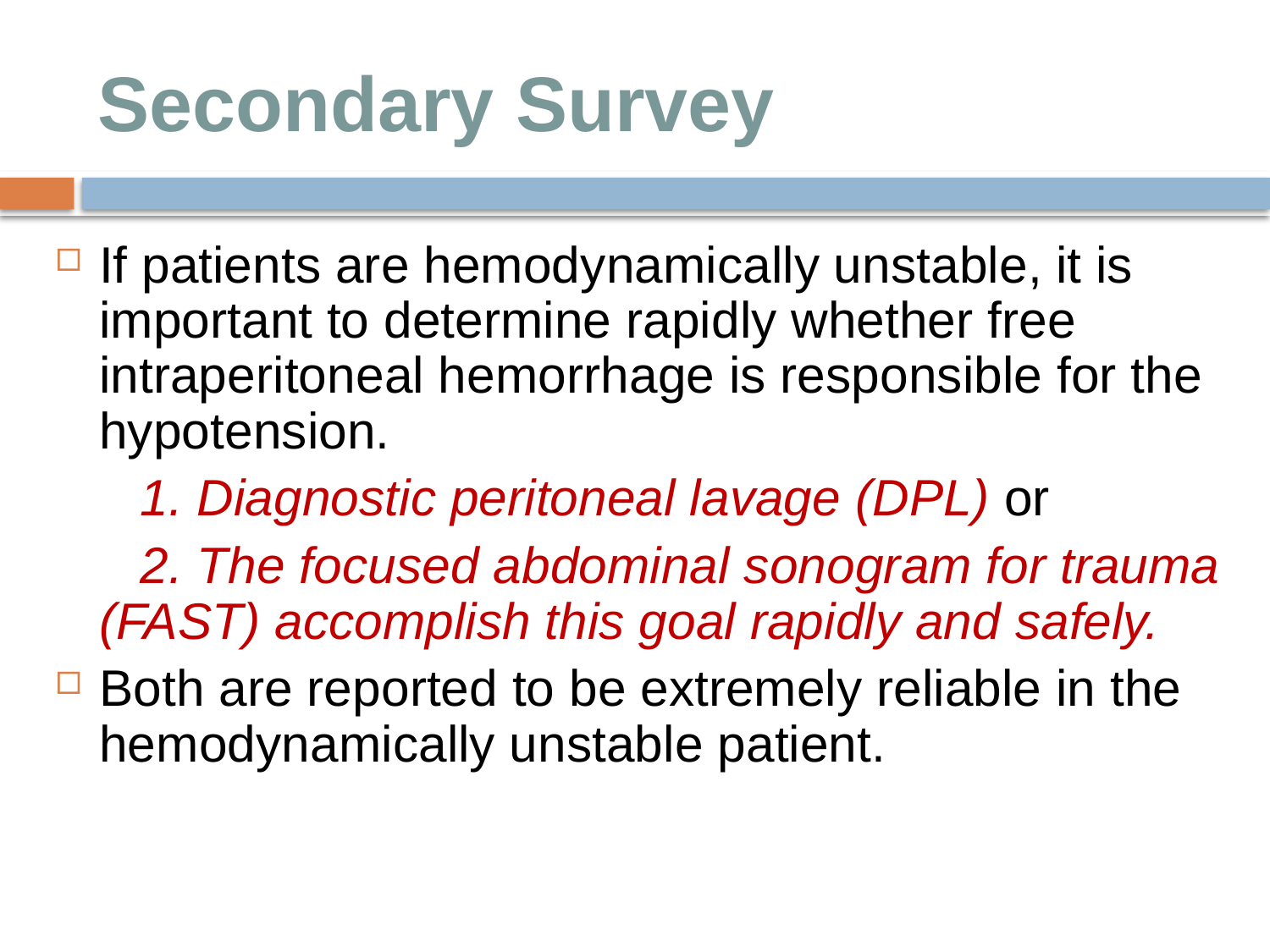

# Secondary Survey
If patients are hemodynamically unstable, it is important to determine rapidly whether free intraperitoneal hemorrhage is responsible for the hypotension.
      1. Diagnostic peritoneal lavage (DPL) or
      2. The focused abdominal sonogram for trauma (FAST) accomplish this goal rapidly and safely.
Both are reported to be extremely reliable in the hemodynamically unstable patient.